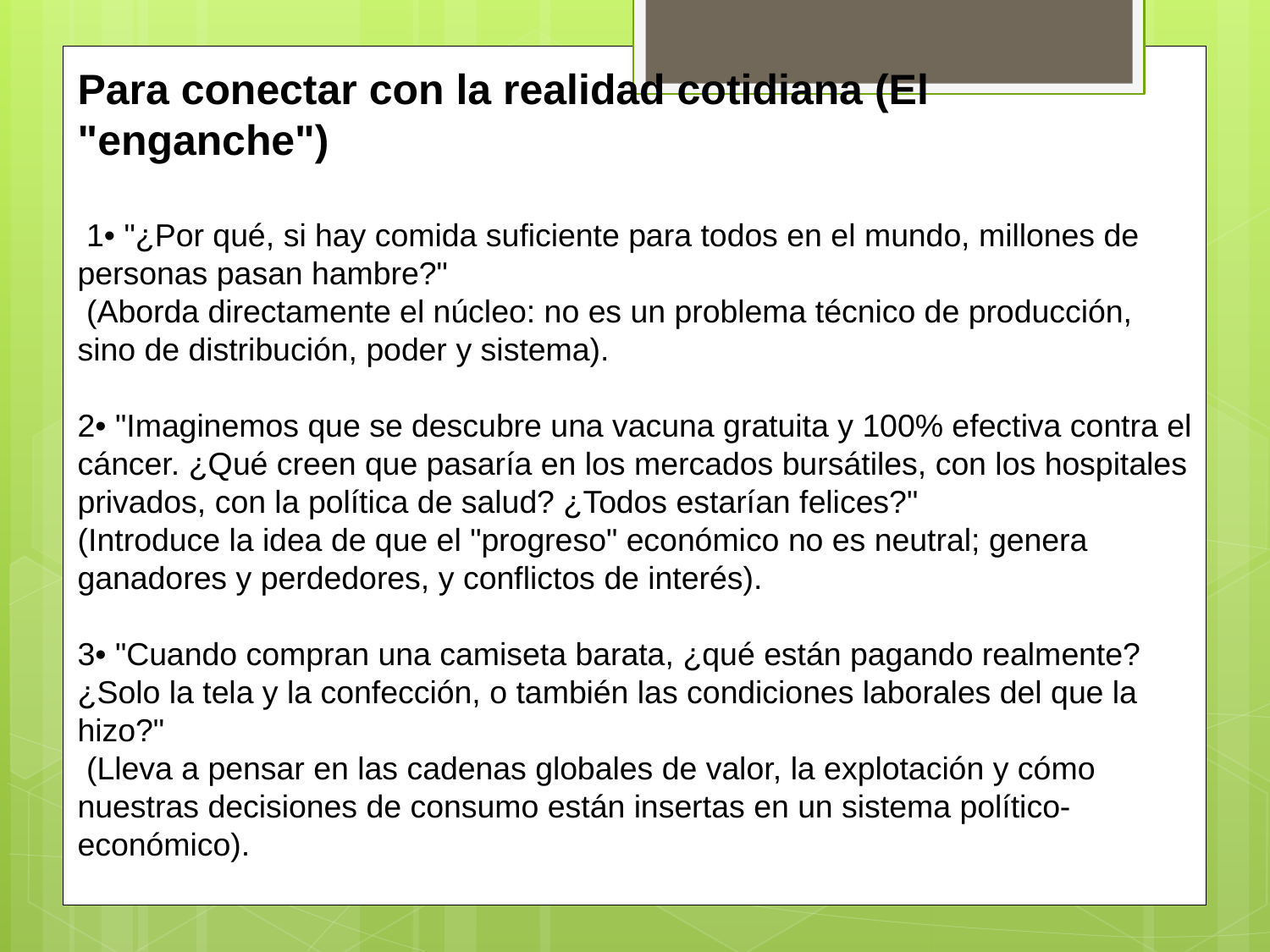

# Para conectar con la realidad cotidiana (El "enganche")  1• "¿Por qué, si hay comida suficiente para todos en el mundo, millones de personas pasan hambre?" (Aborda directamente el núcleo: no es un problema técnico de producción, sino de distribución, poder y sistema). 2• "Imaginemos que se descubre una vacuna gratuita y 100% efectiva contra el cáncer. ¿Qué creen que pasaría en los mercados bursátiles, con los hospitales privados, con la política de salud? ¿Todos estarían felices?" (Introduce la idea de que el "progreso" económico no es neutral; genera ganadores y perdedores, y conflictos de interés). 3• "Cuando compran una camiseta barata, ¿qué están pagando realmente? ¿Solo la tela y la confección, o también las condiciones laborales del que la hizo?" (Lleva a pensar en las cadenas globales de valor, la explotación y cómo nuestras decisiones de consumo están insertas en un sistema político-económico).